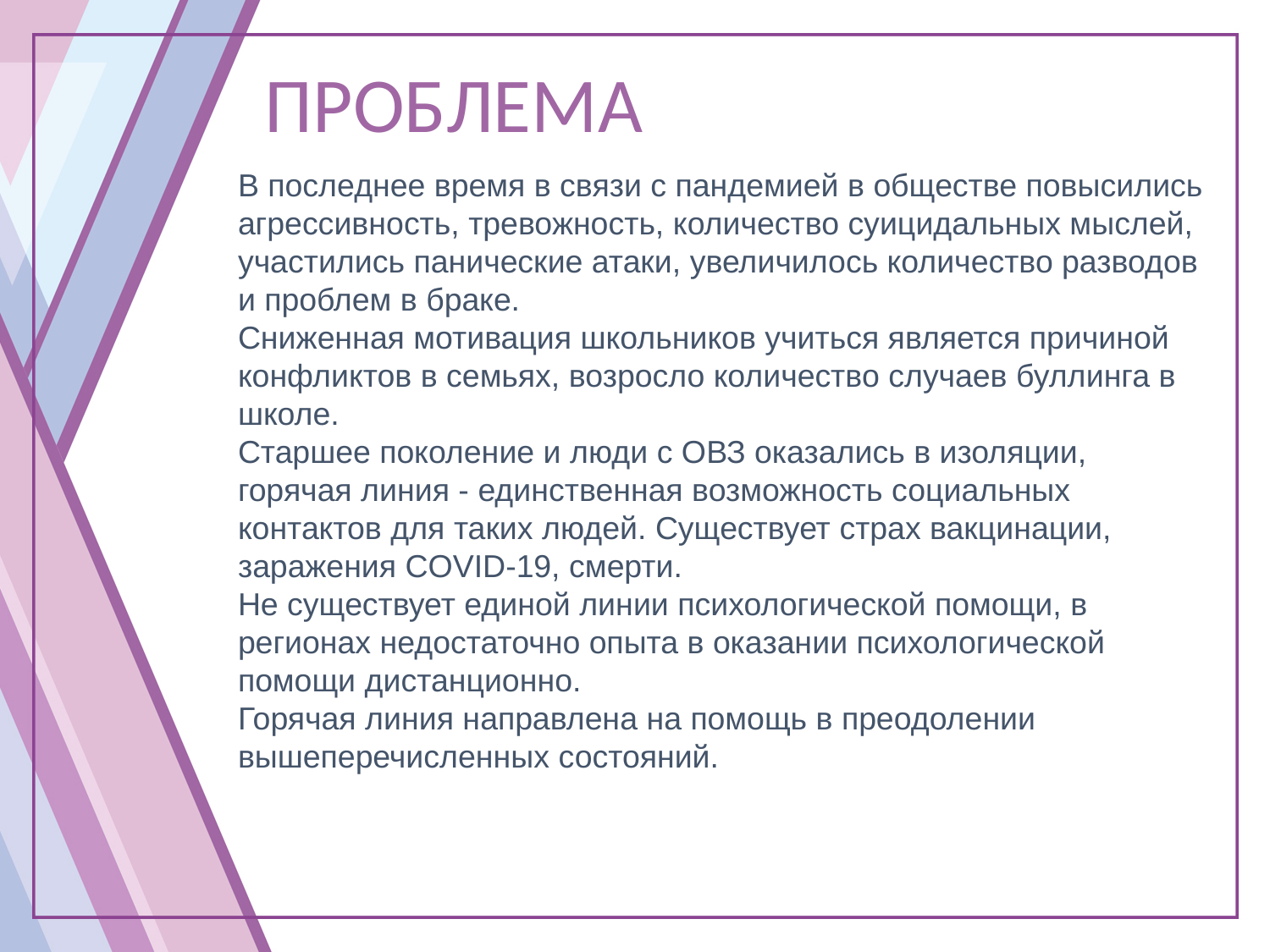

# ПРОБЛЕМА
В последнее время в связи с пандемией в обществе повысились агрессивность, тревожность, количество суицидальных мыслей, участились панические атаки, увеличилось количество разводов и проблем в браке.
Сниженная мотивация школьников учиться является причиной конфликтов в семьях, возросло количество случаев буллинга в школе.
Старшее поколение и люди с ОВЗ оказались в изоляции, горячая линия - единственная возможность социальных контактов для таких людей. Существует страх вакцинации, заражения COVID-19, смерти.
Не существует единой линии психологической помощи, в регионах недостаточно опыта в оказании психологической помощи дистанционно.
Горячая линия направлена на помощь в преодолении вышеперечисленных состояний.